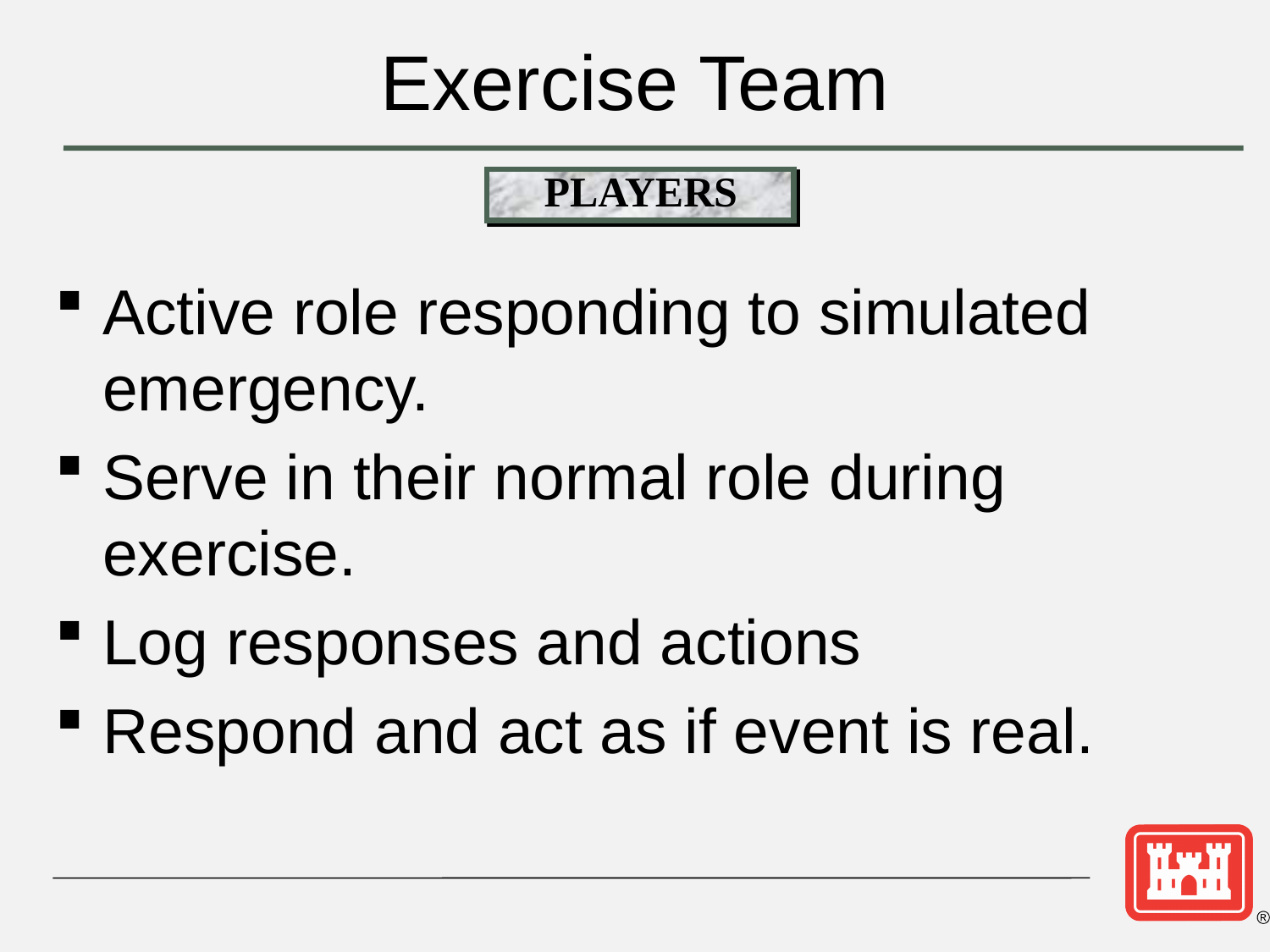

# Exercise Team

PLAYERS

Active role responding to simulated emergency.
Serve in their normal role during exercise.
Log responses and actions
Respond and act as if event is real.